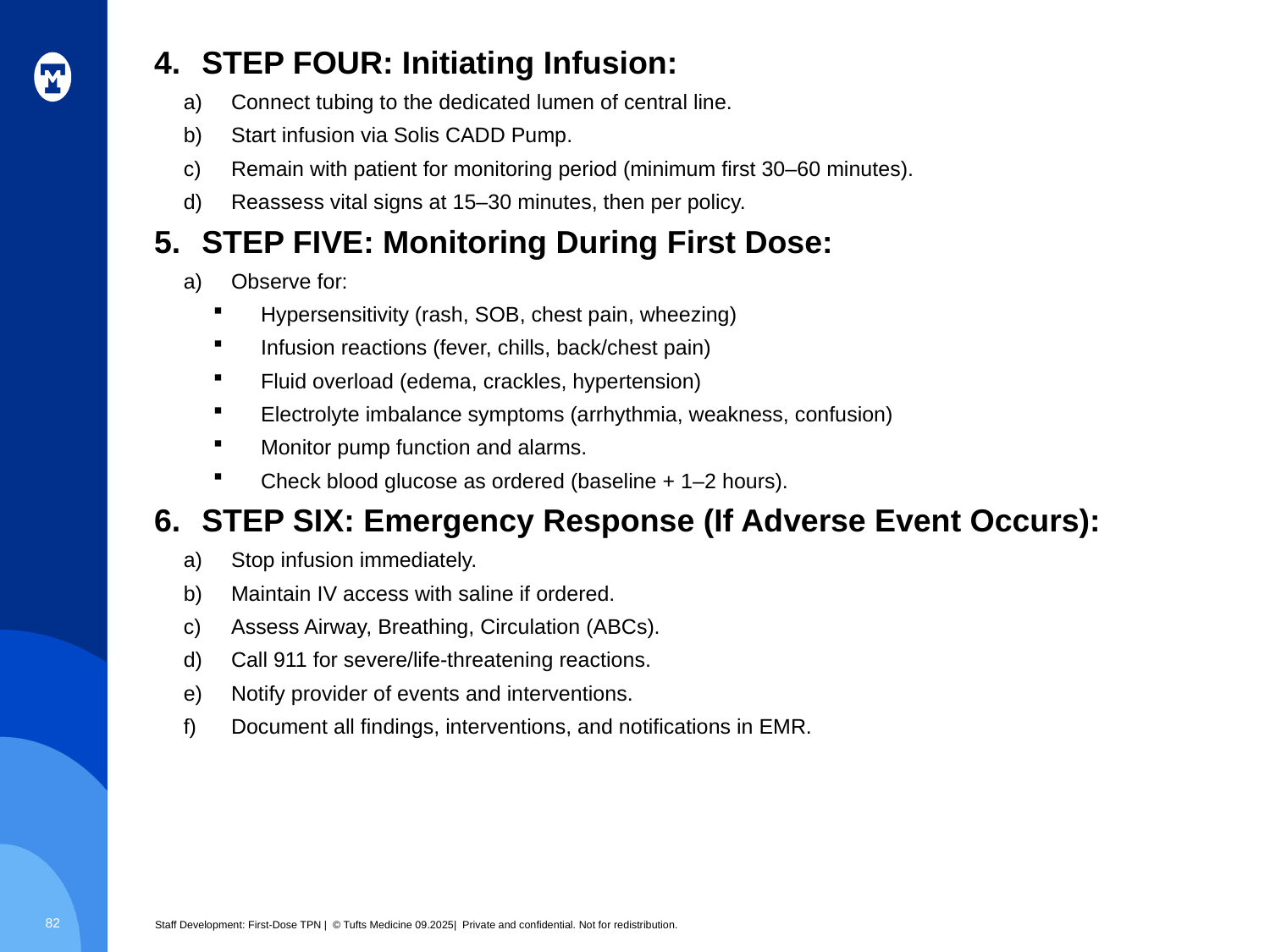

STEP FOUR: Initiating Infusion:
Connect tubing to the dedicated lumen of central line.
Start infusion via Solis CADD Pump.
Remain with patient for monitoring period (minimum first 30–60 minutes).
Reassess vital signs at 15–30 minutes, then per policy.
STEP FIVE: Monitoring During First Dose:
Observe for:
Hypersensitivity (rash, SOB, chest pain, wheezing)
Infusion reactions (fever, chills, back/chest pain)
Fluid overload (edema, crackles, hypertension)
Electrolyte imbalance symptoms (arrhythmia, weakness, confusion)
Monitor pump function and alarms.
Check blood glucose as ordered (baseline + 1–2 hours).
STEP SIX: Emergency Response (If Adverse Event Occurs):
Stop infusion immediately.
Maintain IV access with saline if ordered.
Assess Airway, Breathing, Circulation (ABCs).
Call 911 for severe/life-threatening reactions.
Notify provider of events and interventions.
Document all findings, interventions, and notifications in EMR.

82
Staff Development: First-Dose TPN |  © Tufts Medicine 09.2025|  Private and confidential. Not for redistribution.